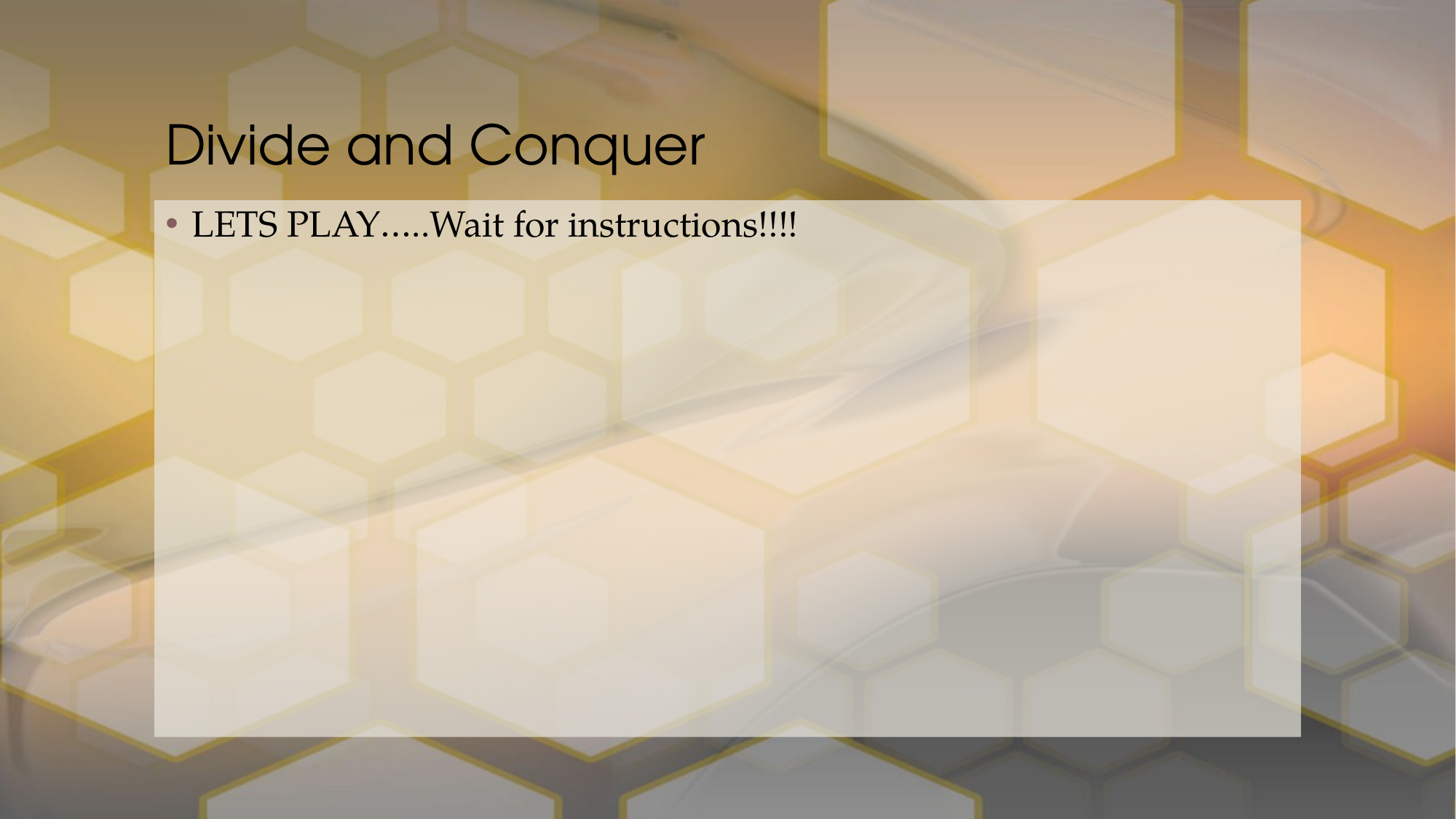

# Divide and Conquer
LETS PLAY…..Wait for instructions!!!!